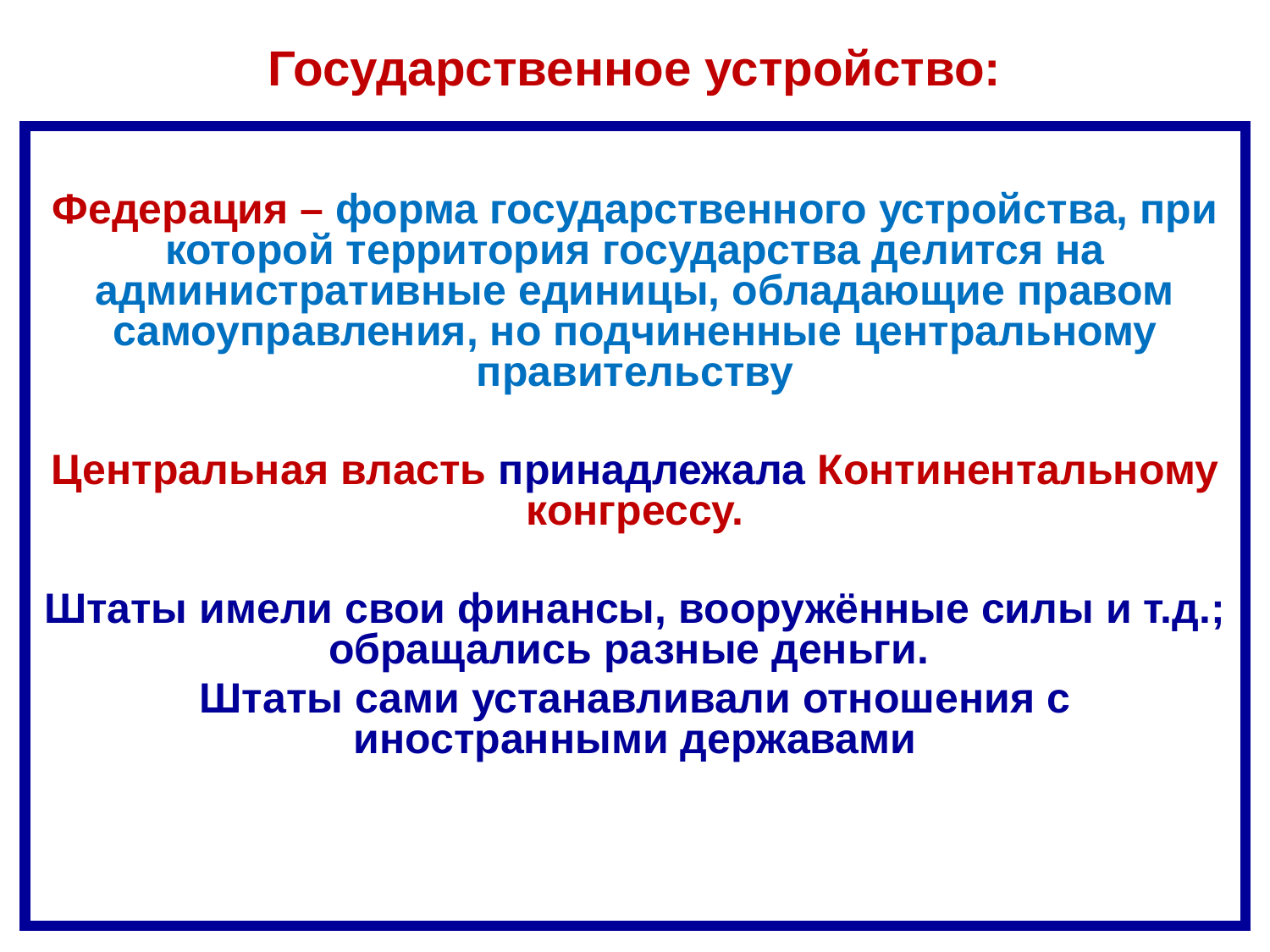

# Государственное устройство:

Федерация – форма государственного устройства, при которой территория государства делится на административные единицы, обладающие правом самоуправления, но подчиненные центральному правительству

Центральная власть принадлежала Континентальному конгрессу.

Штаты имели свои финансы, вооружённые силы и т.д.; обращались разные деньги.
Штаты сами устанавливали отношения с иностранными державами